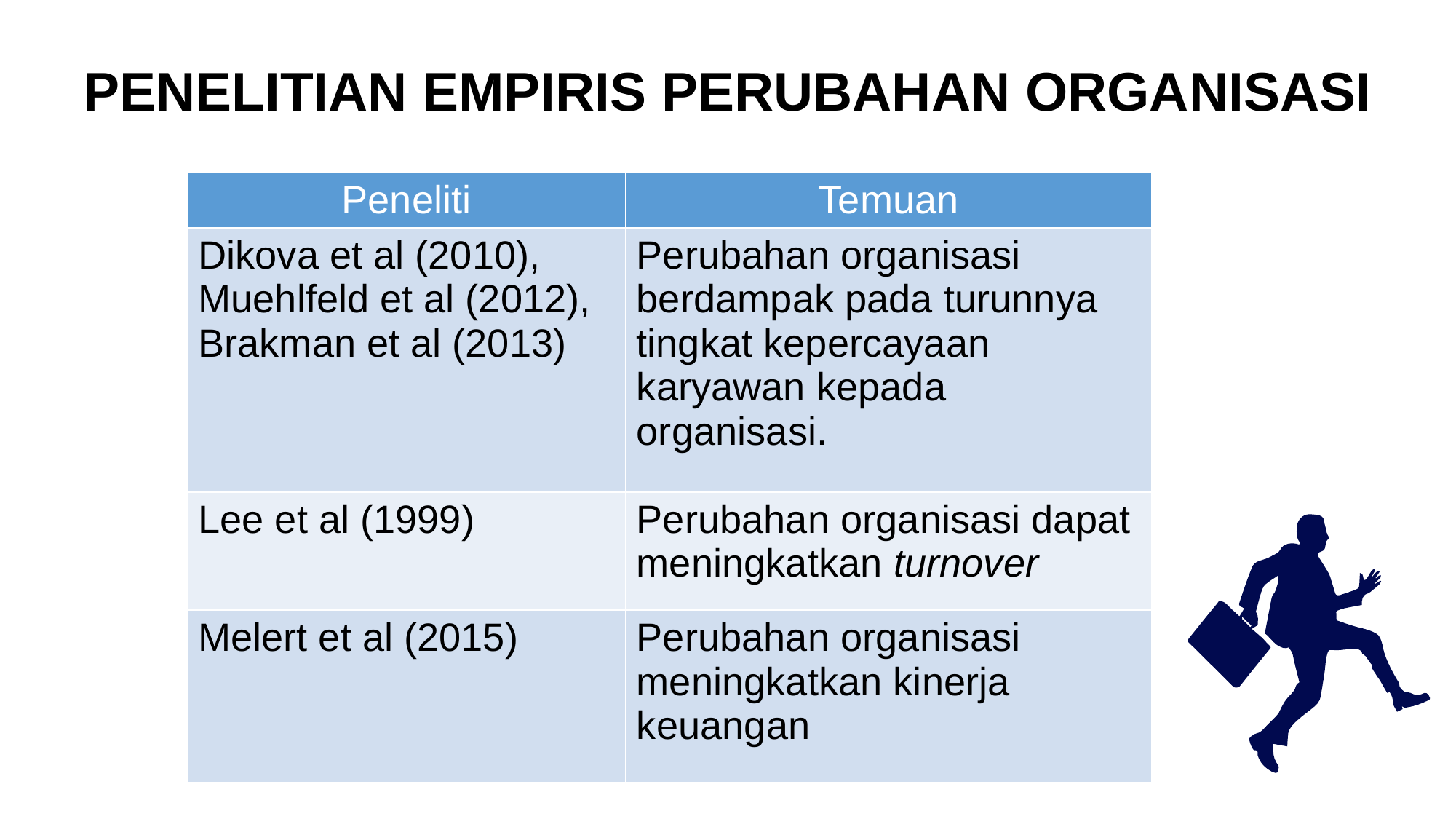

PENELITIAN EMPIRIS PERUBAHAN ORGANISASI
| Peneliti | Temuan |
| --- | --- |
| Dikova et al (2010), Muehlfeld et al (2012), Brakman et al (2013) | Perubahan organisasi berdampak pada turunnya tingkat kepercayaan karyawan kepada organisasi. |
| Lee et al (1999) | Perubahan organisasi dapat meningkatkan turnover |
| Melert et al (2015) | Perubahan organisasi meningkatkan kinerja keuangan |